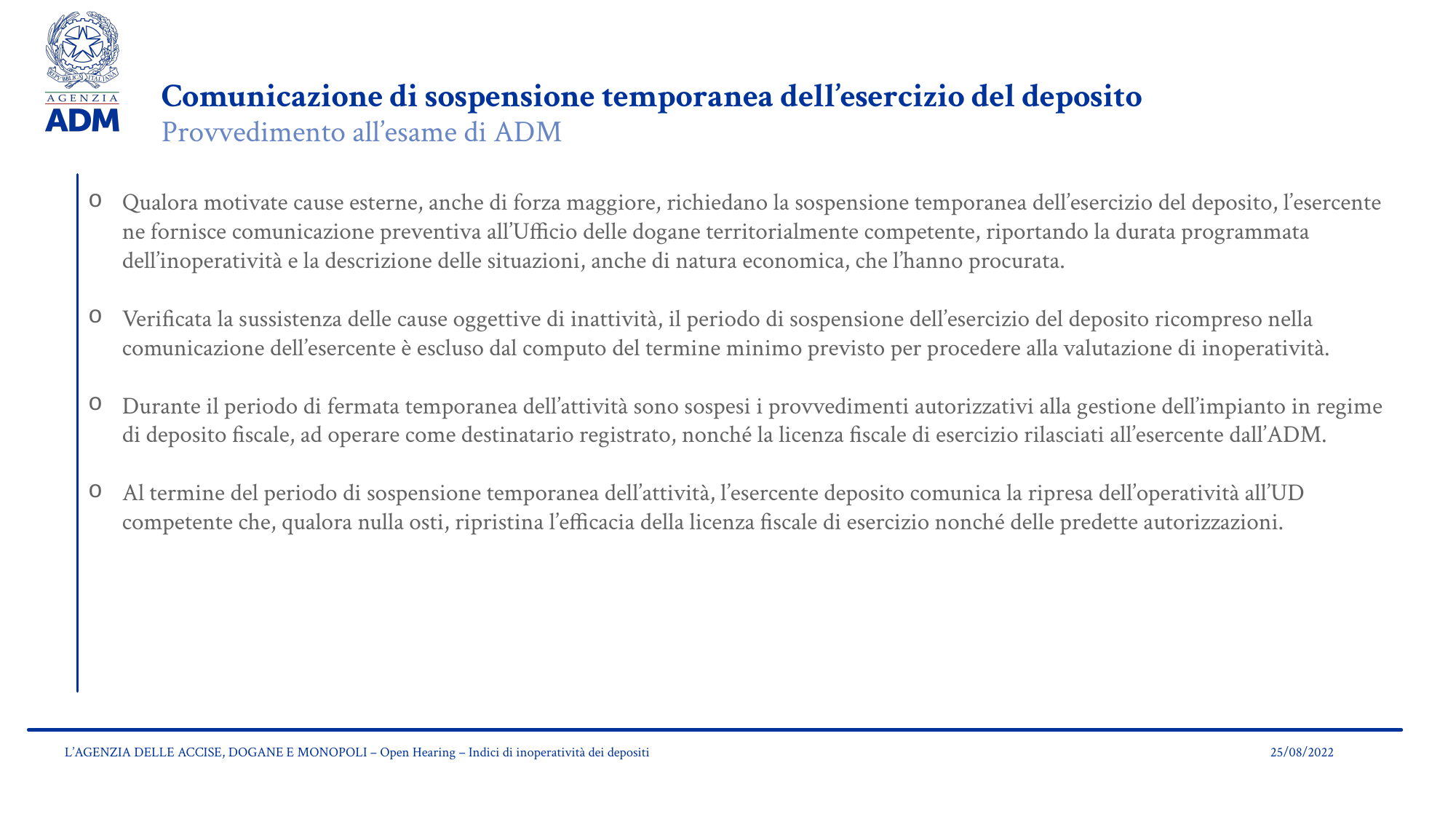

Comunicazione di sospensione temporanea dell’esercizio del deposito
Provvedimento all’esame di ADM

Qualora motivate cause esterne, anche di forza maggiore, richiedano la sospensione temporanea dell’esercizio del deposito, l’esercente ne fornisce comunicazione preventiva all’Ufficio delle dogane territorialmente competente, riportando la durata programmata dell’inoperatività e la descrizione delle situazioni, anche di natura economica, che l’hanno procurata.

Verificata la sussistenza delle cause oggettive di inattività, il periodo di sospensione dell’esercizio del deposito ricompreso nella comunicazione dell’esercente è escluso dal computo del termine minimo previsto per procedere alla valutazione di inoperatività.

Durante il periodo di fermata temporanea dell’attività sono sospesi i provvedimenti autorizzativi alla gestione dell’impianto in regime di deposito fiscale, ad operare come destinatario registrato, nonché la licenza fiscale di esercizio rilasciati all’esercente dall’ADM.

Al termine del periodo di sospensione temporanea dell’attività, l’esercente deposito comunica la ripresa dell’operatività all’UD competente che, qualora nulla osti, ripristina l’efficacia della licenza fiscale di esercizio nonché delle predette autorizzazioni.
25/08/2022
L’AGENZIA DELLE ACCISE, DOGANE E MONOPOLI – Open Hearing – Indici di inoperatività dei depositi